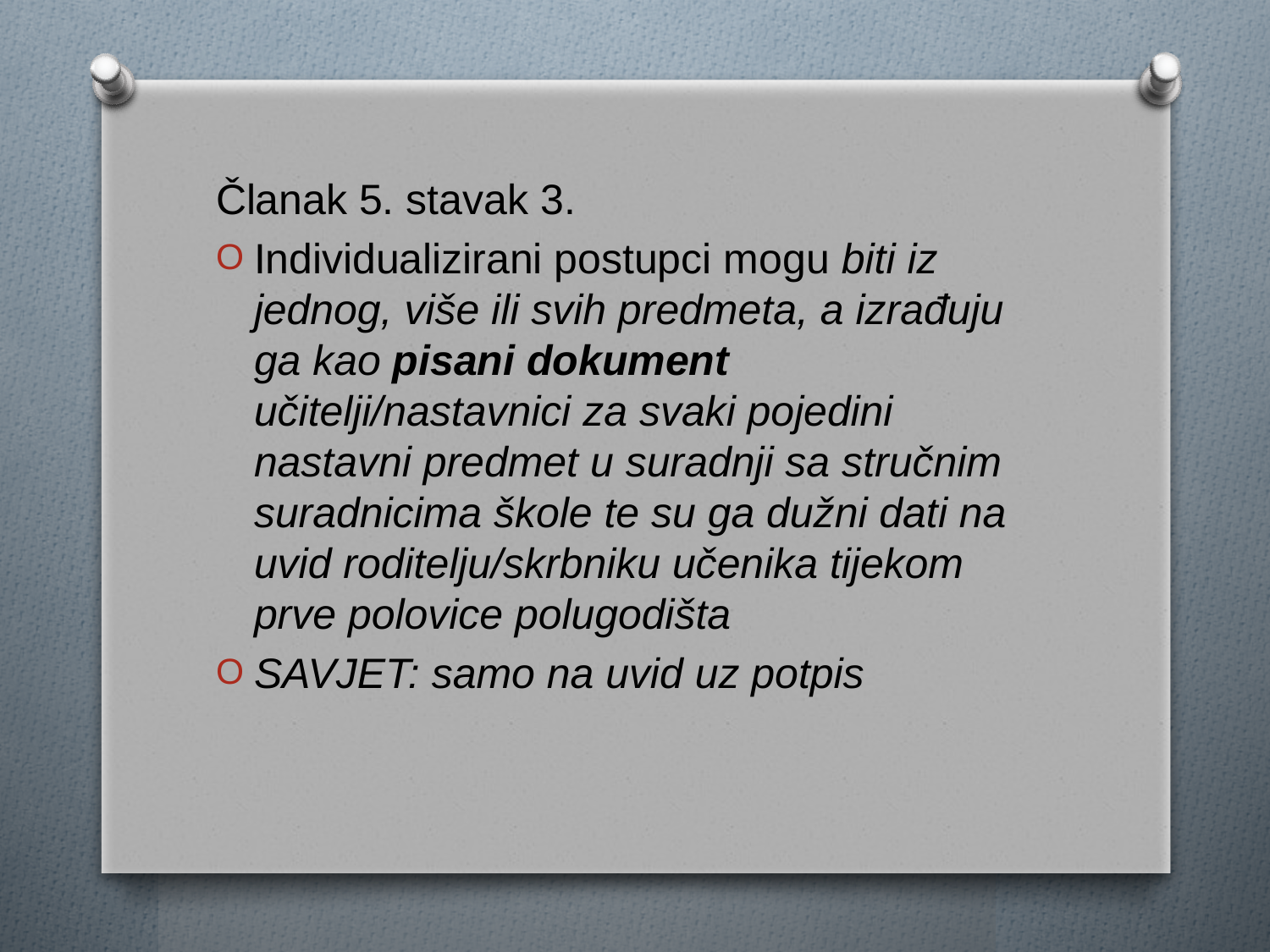

Članak 5. stavak 3.
Individualizirani postupci mogu biti iz jednog, više ili svih predmeta, a izrađuju ga kao pisani dokument učitelji/nastavnici za svaki pojedini nastavni predmet u suradnji sa stručnim suradnicima škole te su ga dužni dati na uvid roditelju/skrbniku učenika tijekom prve polovice polugodišta
SAVJET: samo na uvid uz potpis